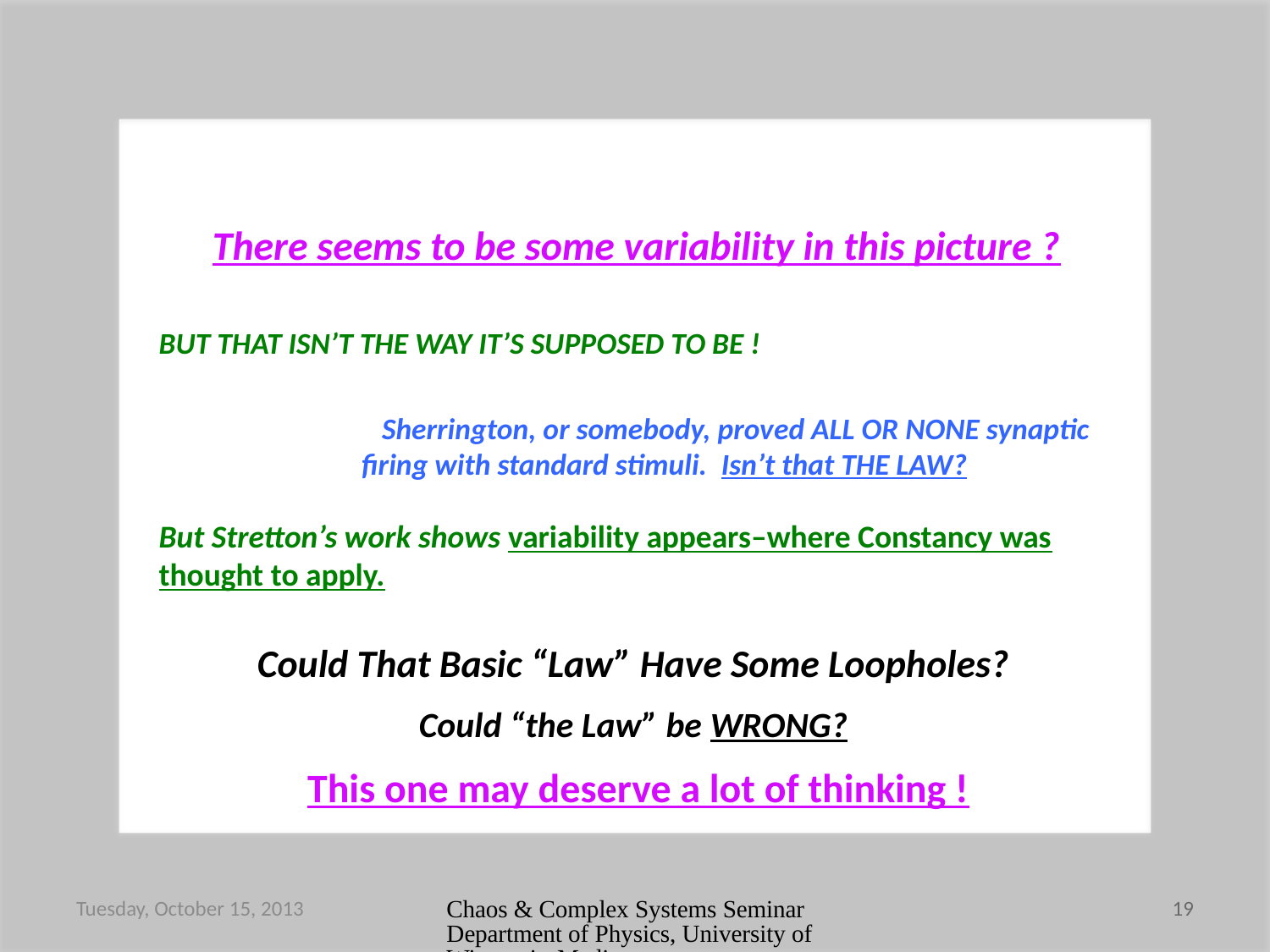

There seems to be some variability in this picture ?
BUT THAT ISN’T THE WAY IT’S SUPPOSED TO BE !
   Sherrington, or somebody, proved ALL OR NONE synaptic firing with standard stimuli.  Isn’t that THE LAW?
But Stretton’s work shows variability appears–where Constancy was thought to apply.
Could That Basic “Law” Have Some Loopholes?

Could “the Law” be WRONG?
This one may deserve a lot of thinking !
Tuesday, October 15, 2013
Chaos & Complex Systems Seminar Department of Physics, University of Wisconsin-Madison
19